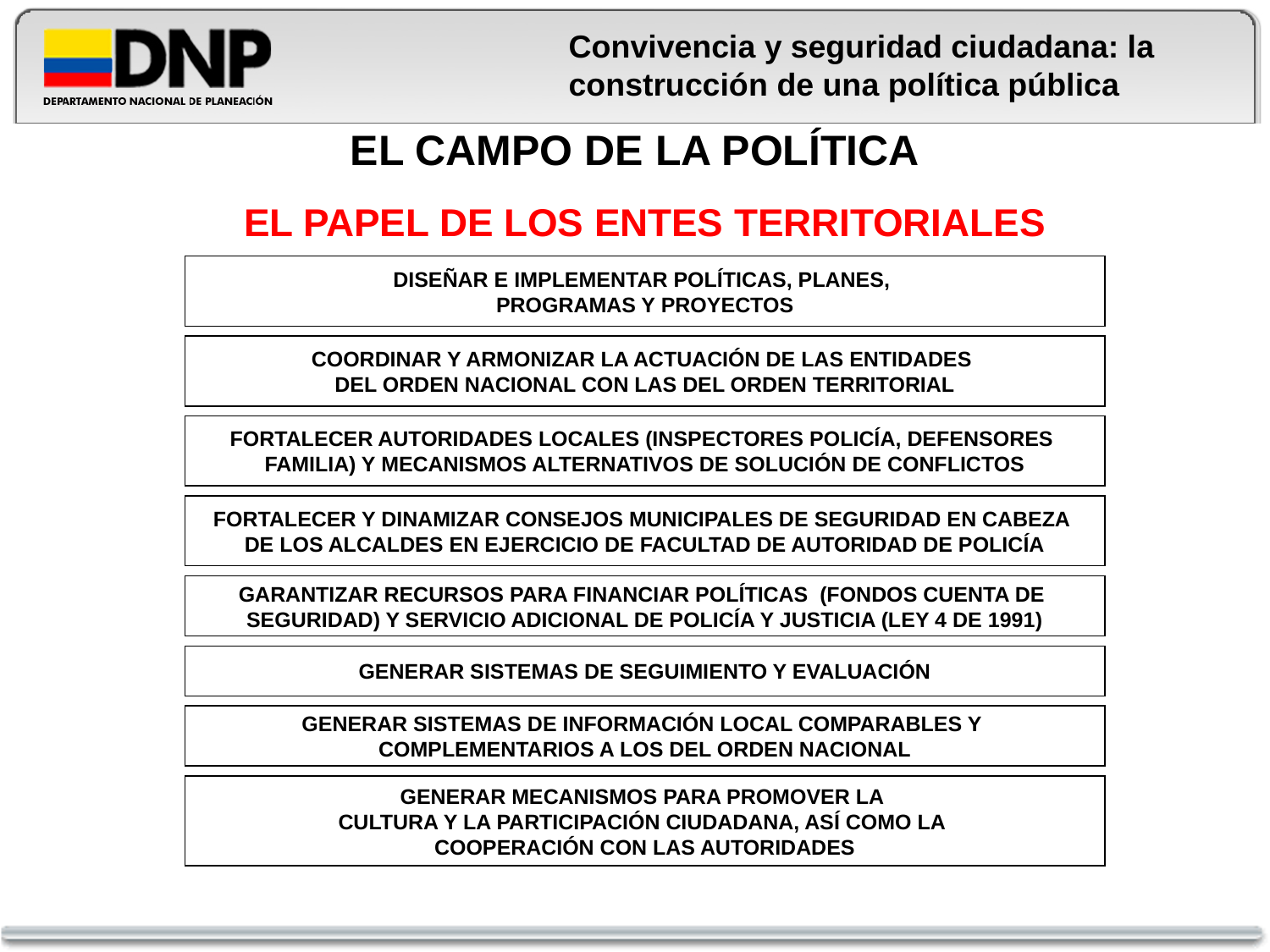

Convivencia y seguridad ciudadana: la construcción de una política pública
# EL CAMPO DE LA POLÍTICA
EL PAPEL DE LOS ENTES TERRITORIALES

DISEÑAR E IMPLEMENTAR POLÍTICAS, PLANES,
PROGRAMAS Y PROYECTOS
COORDINAR Y ARMONIZAR LA ACTUACIÓN DE LAS ENTIDADES
DEL ORDEN NACIONAL CON LAS DEL ORDEN TERRITORIAL

FORTALECER AUTORIDADES LOCALES (INSPECTORES POLICÍA, DEFENSORES
FAMILIA) Y MECANISMOS ALTERNATIVOS DE SOLUCIÓN DE CONFLICTOS

FORTALECER Y DINAMIZAR CONSEJOS MUNICIPALES DE SEGURIDAD EN CABEZA
DE LOS ALCALDES EN EJERCICIO DE FACULTAD DE AUTORIDAD DE POLICÍA

GARANTIZAR RECURSOS PARA FINANCIAR POLÍTICAS  (FONDOS CUENTA DE
SEGURIDAD) Y SERVICIO ADICIONAL DE POLICÍA Y JUSTICIA (LEY 4 DE 1991)
GENERAR SISTEMAS DE SEGUIMIENTO Y EVALUACIÓN
GENERAR SISTEMAS DE INFORMACIÓN LOCAL COMPARABLES Y
COMPLEMENTARIOS A LOS DEL ORDEN NACIONAL
GENERAR MECANISMOS PARA PROMOVER LA
CULTURA Y LA PARTICIPACIÓN CIUDADANA, ASÍ COMO LA
COOPERACIÓN CON LAS AUTORIDADES